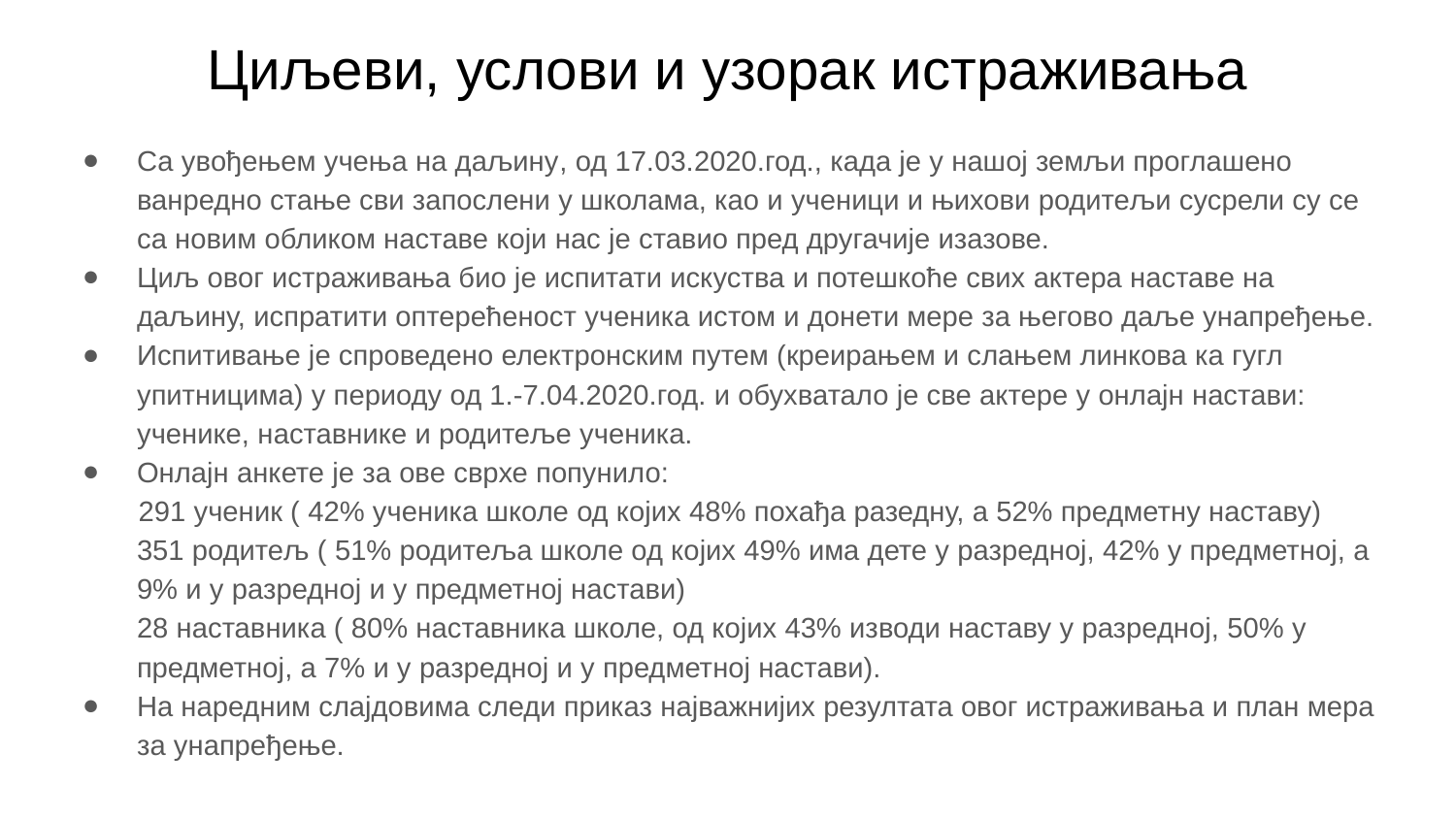

# Циљеви, услови и узорак истраживања
Са увођењем учења на даљину, од 17.03.2020.год., када је у нашој земљи проглашено ванредно стање сви запослени у школама, као и ученици и њихови родитељи сусрели су се са новим обликом наставе који нас је ставио пред другачије изазове.
Циљ овог истраживања био је испитати искуства и потешкоће свих актера наставе на даљину, испратити оптерећеност ученика истом и донети мере за његово даље унапређење.
Испитивање је спроведено електронским путем (креирањем и слањем линкова ка гугл упитницима) у периоду од 1.-7.04.2020.год. и обухватало је све актере у онлајн настави: ученике, наставнике и родитеље ученика.
Онлајн анкете је за ове сврхе попунило:
       291 ученик ( 42% ученика школе од којих 48% похађа разедну, а 52% предметну наставу)
	351 родитељ ( 51% родитеља школе од којих 49% има дете у разредној, 42% у предметној, а 9% и у разредној и у предметној настави)
	28 наставника ( 80% наставника школе, од којих 43% изводи наставу у разредној, 50% у предметној, а 7% и у разредној и у предметној настави).
На наредним слајдовима следи приказ најважнијих резултата овог истраживања и план мера за унапређење.